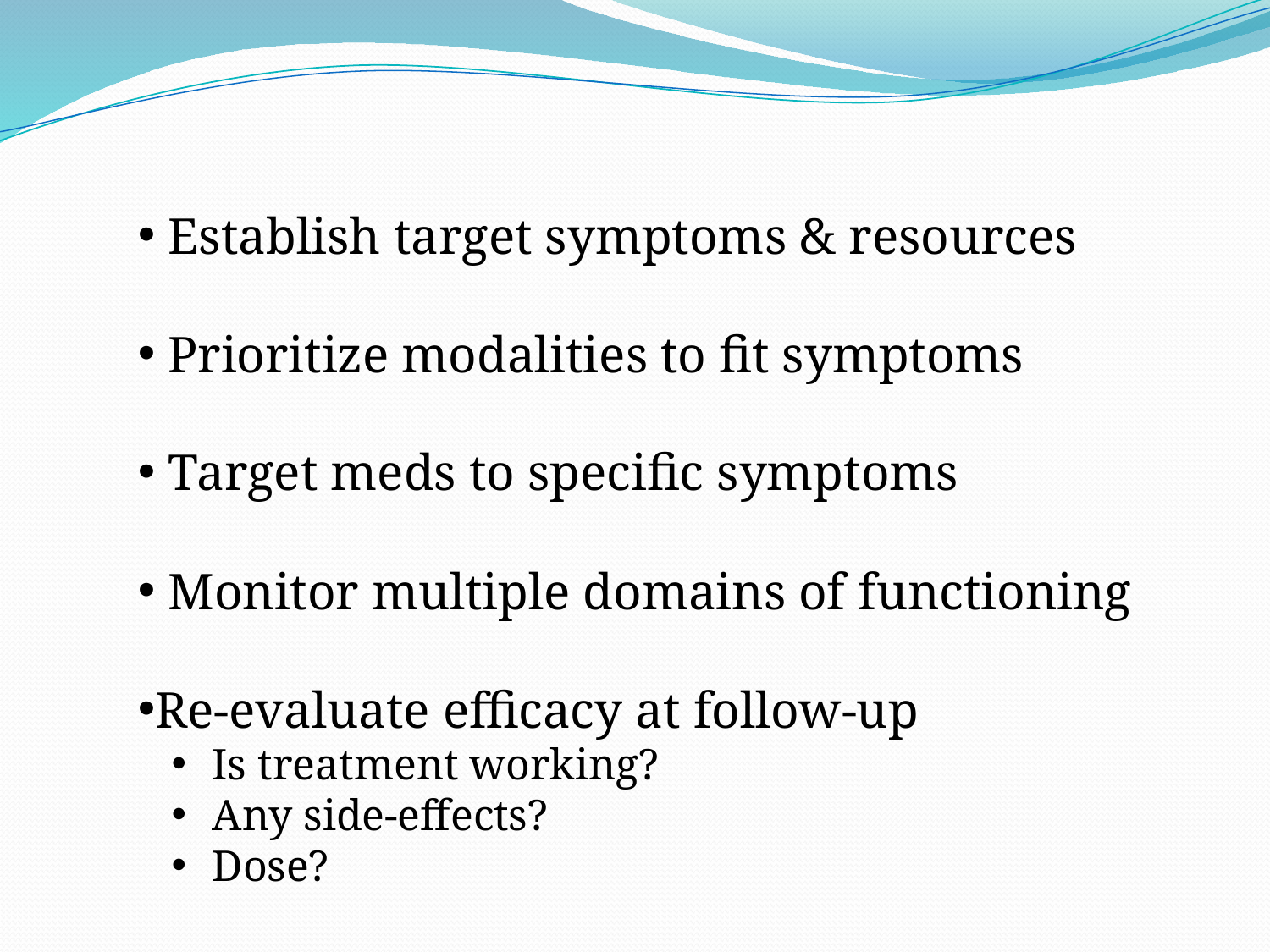

Establish target symptoms & resources

 Prioritize modalities to fit symptoms

 Target meds to specific symptoms

 Monitor multiple domains of functioning

Re-evaluate efficacy at follow-up
 Is treatment working?
 Any side-effects?
 Dose?